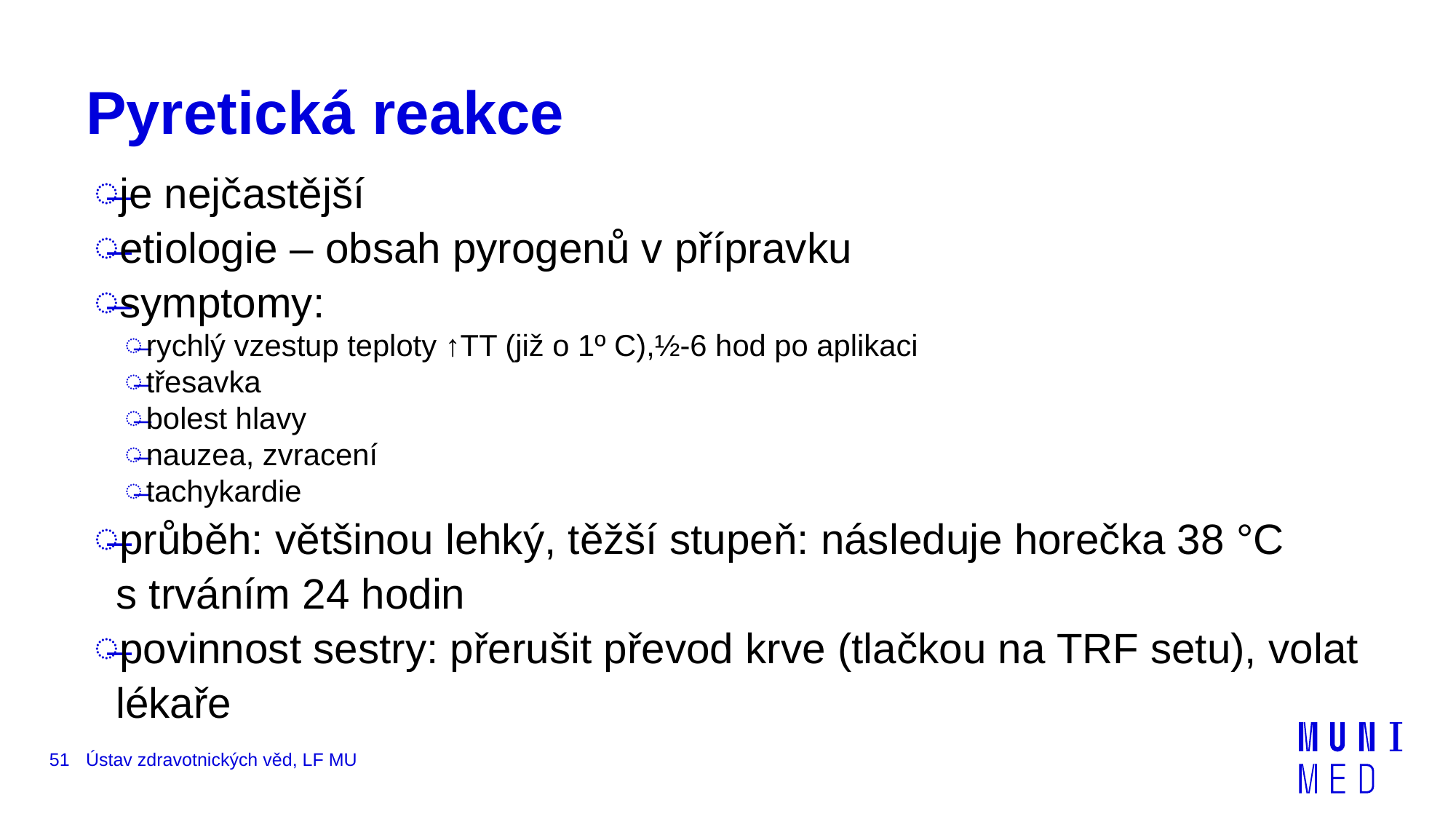

# Pyretická reakce
je nejčastější
etiologie – obsah pyrogenů v přípravku
symptomy:
rychlý vzestup teploty ↑TT (již o 1º C),½-6 hod po aplikaci
třesavka
bolest hlavy
nauzea, zvracení
tachykardie
průběh: většinou lehký, těžší stupeň: následuje horečka 38 °C
s trváním 24 hodin
povinnost sestry: přerušit převod krve (tlačkou na TRF setu), volat lékaře

51
Ústav zdravotnických věd, LF MU